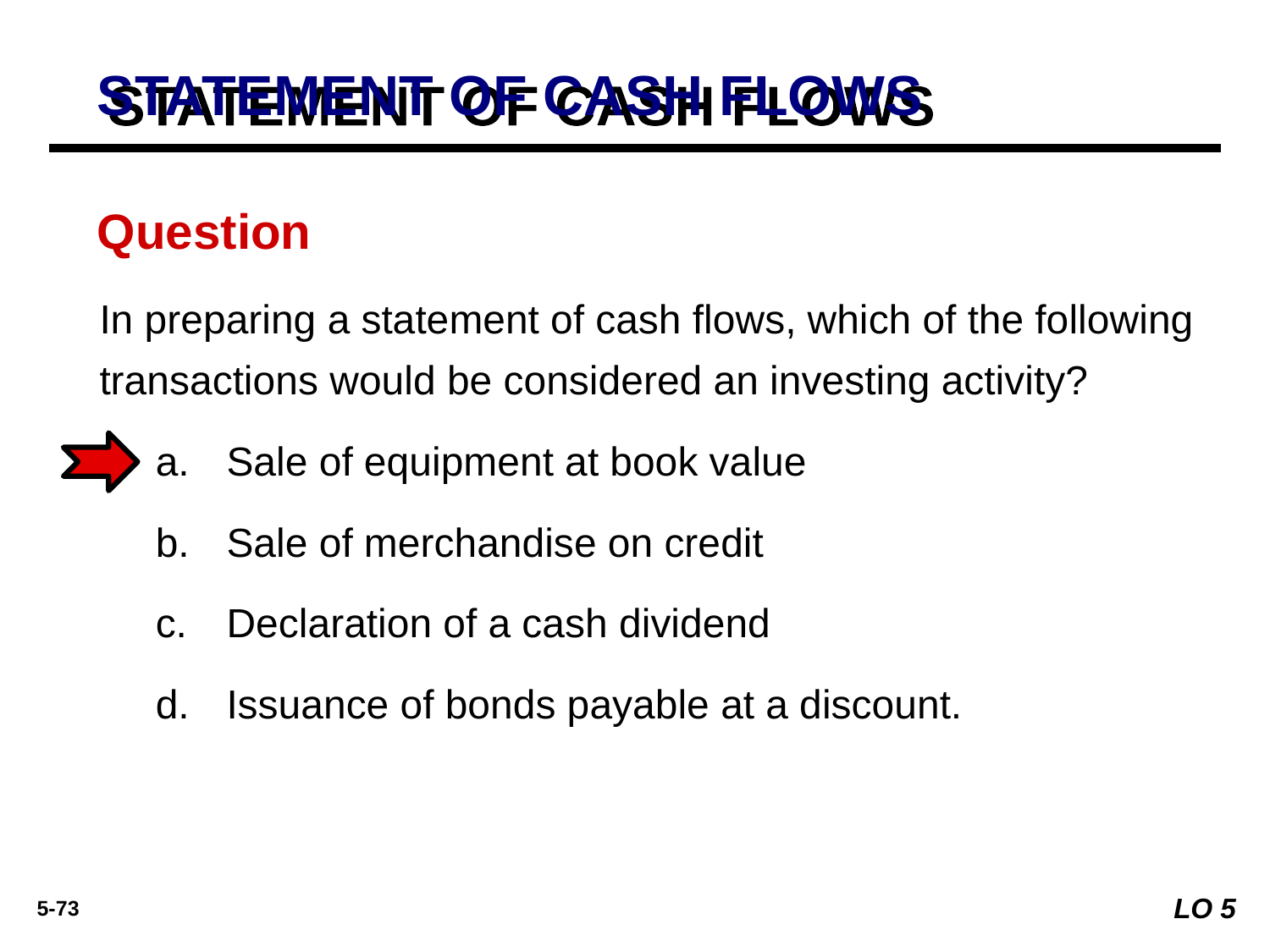

# STATEMENT OF CASH FLOWS
Question
In preparing a statement of cash flows, which of the following transactions would be considered an investing activity?
     a. 	Sale of equipment at book value
     b. 	Sale of merchandise on credit
     c. 	Declaration of a cash dividend
     d. 	Issuance of bonds payable at a discount.

LO 5